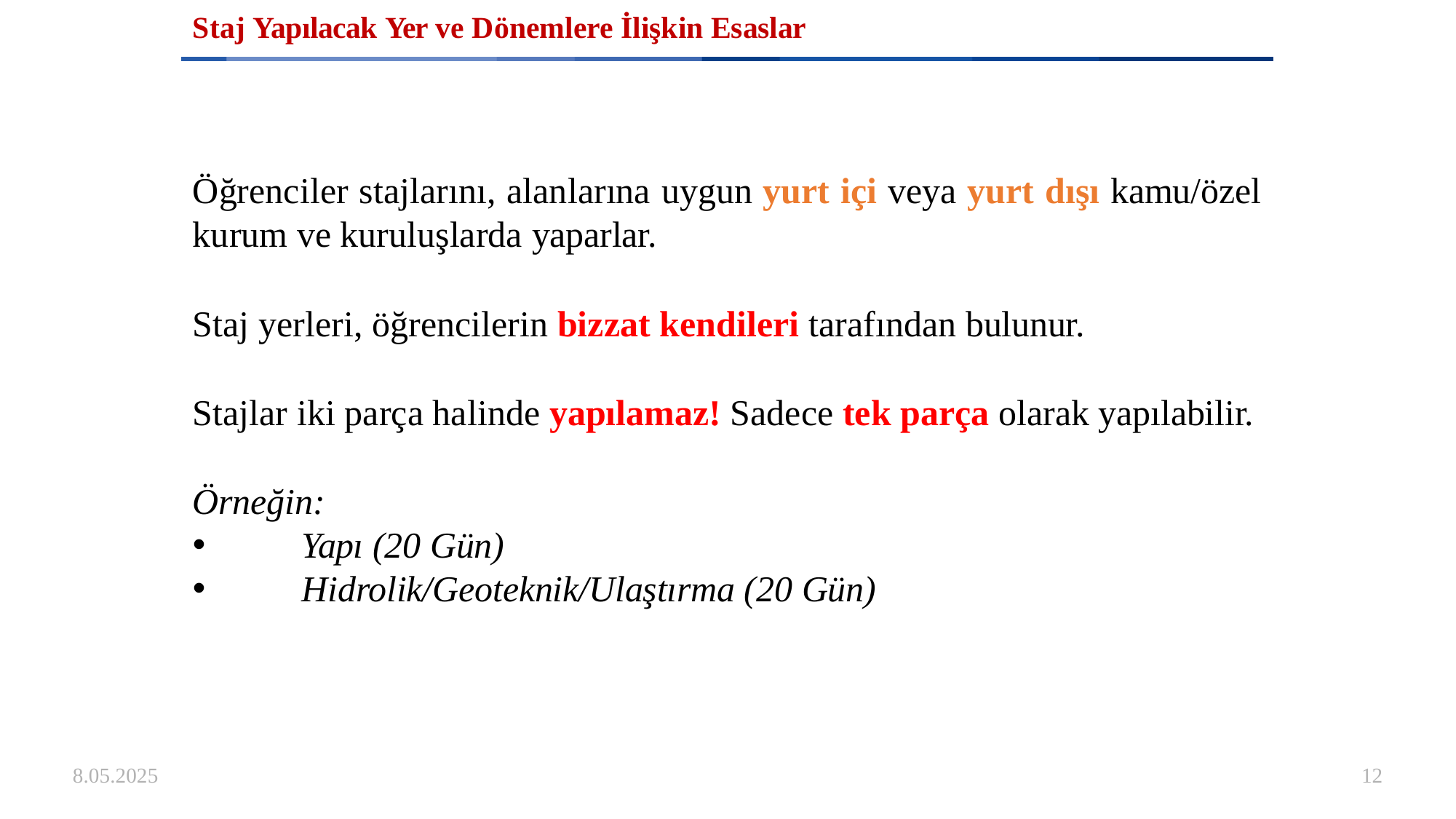

# Staj Yapılacak Yer ve Dönemlere İlişkin Esaslar
Öğrenciler stajlarını, alanlarına uygun yurt içi veya yurt dışı kamu/özel
kurum ve kuruluşlarda yaparlar.

Staj yerleri, öğrencilerin bizzat kendileri tarafından bulunur.

Stajlar iki parça halinde yapılamaz! Sadece tek parça olarak yapılabilir.

Örneğin:
Yapı (20 Gün)
Hidrolik/Geoteknik/Ulaştırma (20 Gün)
8.05.2025
12